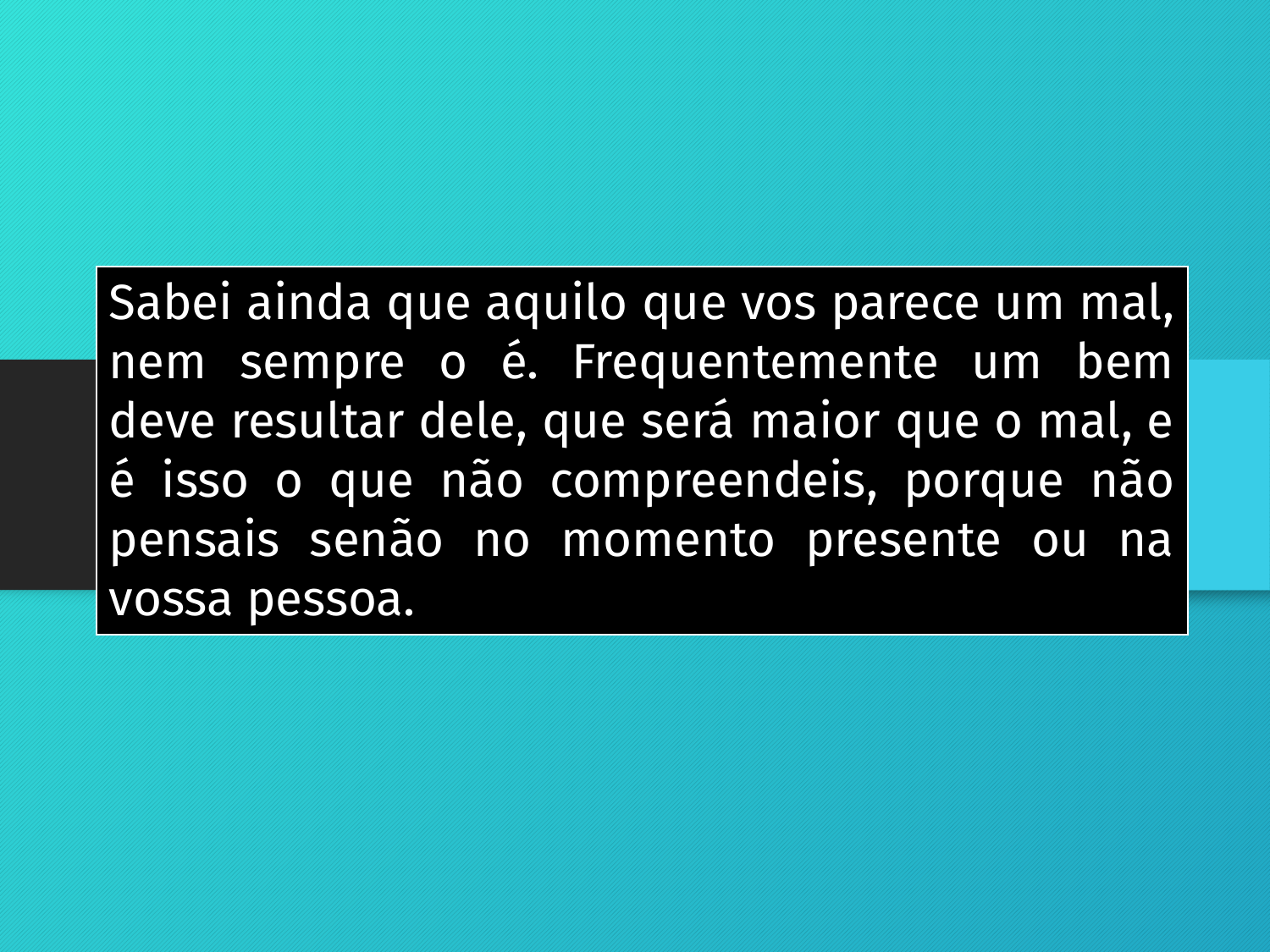

| Sabei ainda que aquilo que vos parece um mal, nem sempre o é. Frequentemente um bem deve resultar dele, que será maior que o mal, e é isso o que não compreendeis, porque não pensais senão no momento presente ou na vossa pessoa. |
| --- |